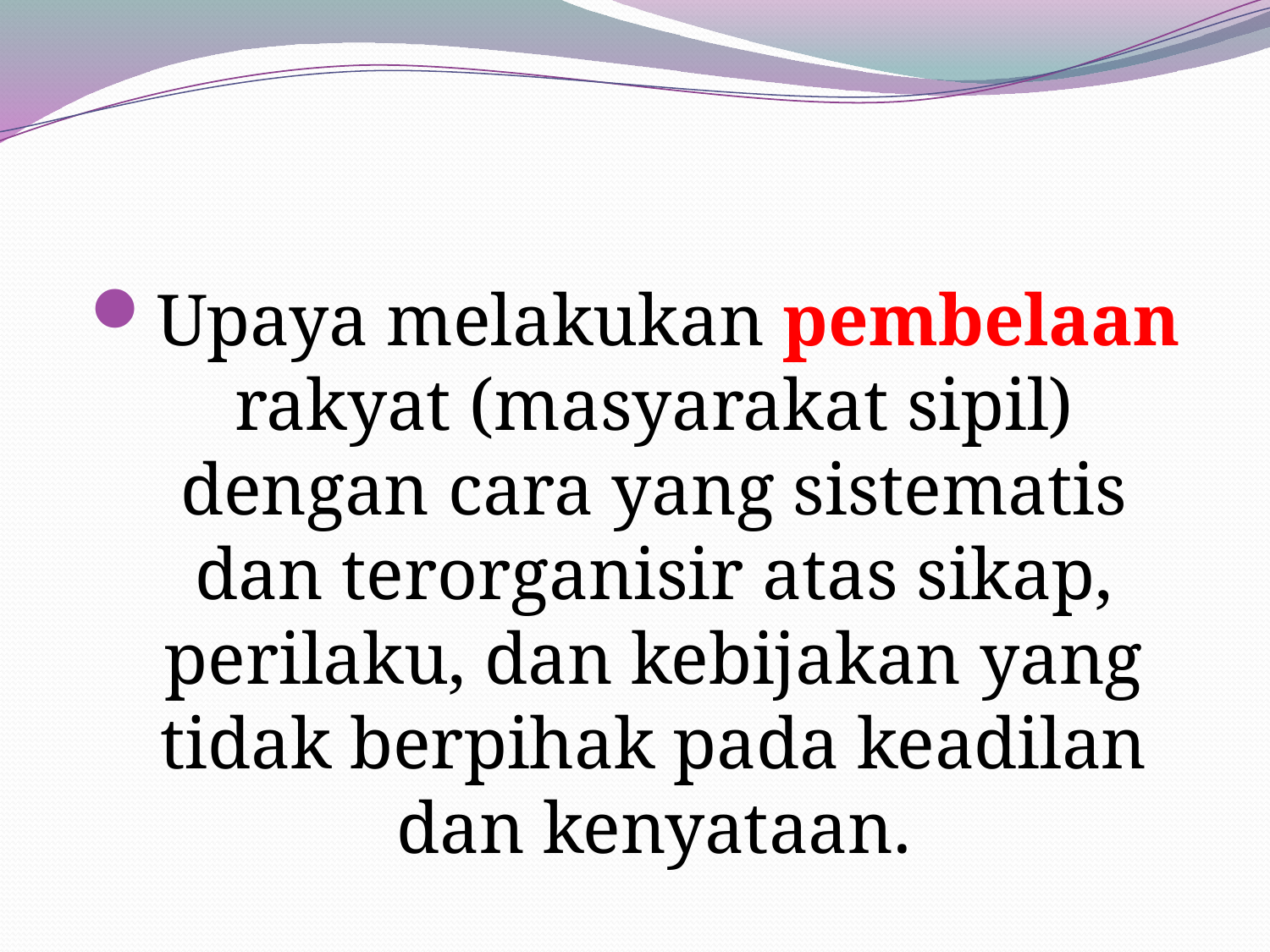

#
Upaya melakukan pembelaan rakyat (masyarakat sipil) dengan cara yang sistematis dan terorganisir atas sikap, perilaku, dan kebijakan yang tidak berpihak pada keadilan dan kenyataan.